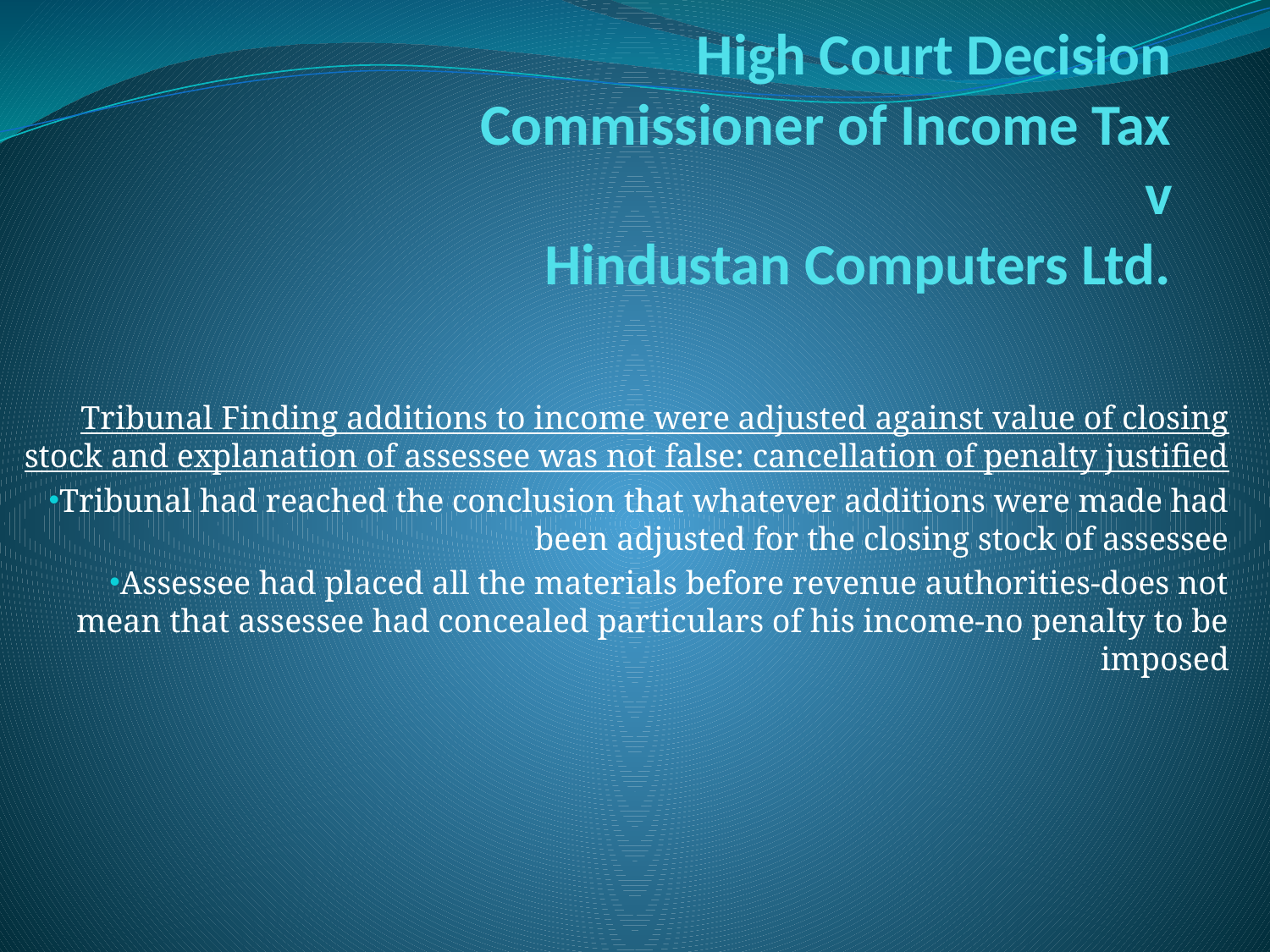

# High Court Decision Commissioner of Income Tax v Hindustan Computers Ltd.
Tribunal Finding additions to income were adjusted against value of closing stock and explanation of assessee was not false: cancellation of penalty justified
Tribunal had reached the conclusion that whatever additions were made had been adjusted for the closing stock of assessee
Assessee had placed all the materials before revenue authorities-does not mean that assessee had concealed particulars of his income-no penalty to be imposed